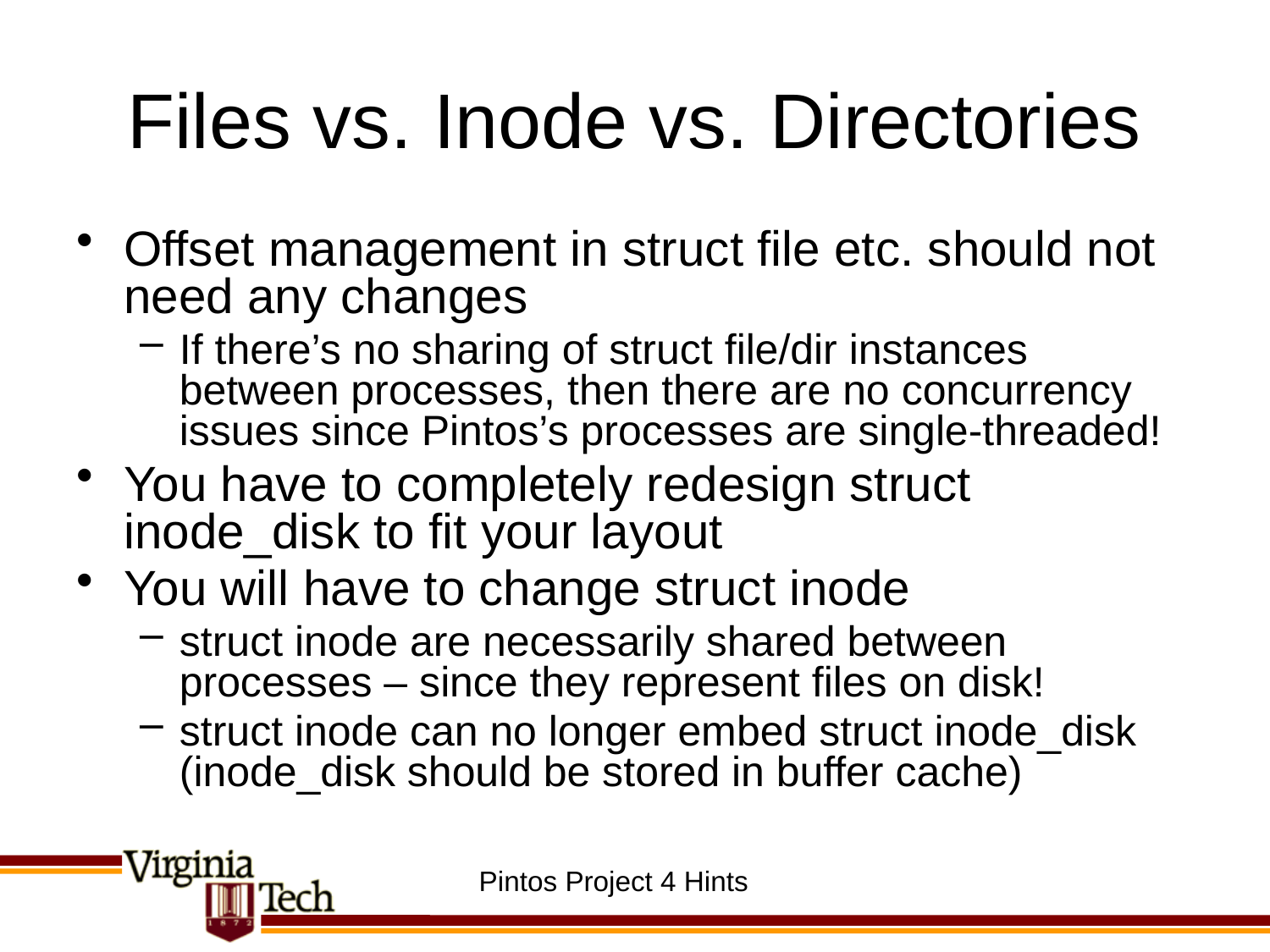

# Files vs. Inode vs. Directories
Offset management in struct file etc. should not need any changes
If there’s no sharing of struct file/dir instances between processes, then there are no concurrency issues since Pintos’s processes are single-threaded!
You have to completely redesign struct inode_disk to fit your layout
You will have to change struct inode
struct inode are necessarily shared between processes – since they represent files on disk!
struct inode can no longer embed struct inode_disk (inode_disk should be stored in buffer cache)
Pintos Project 4 Hints